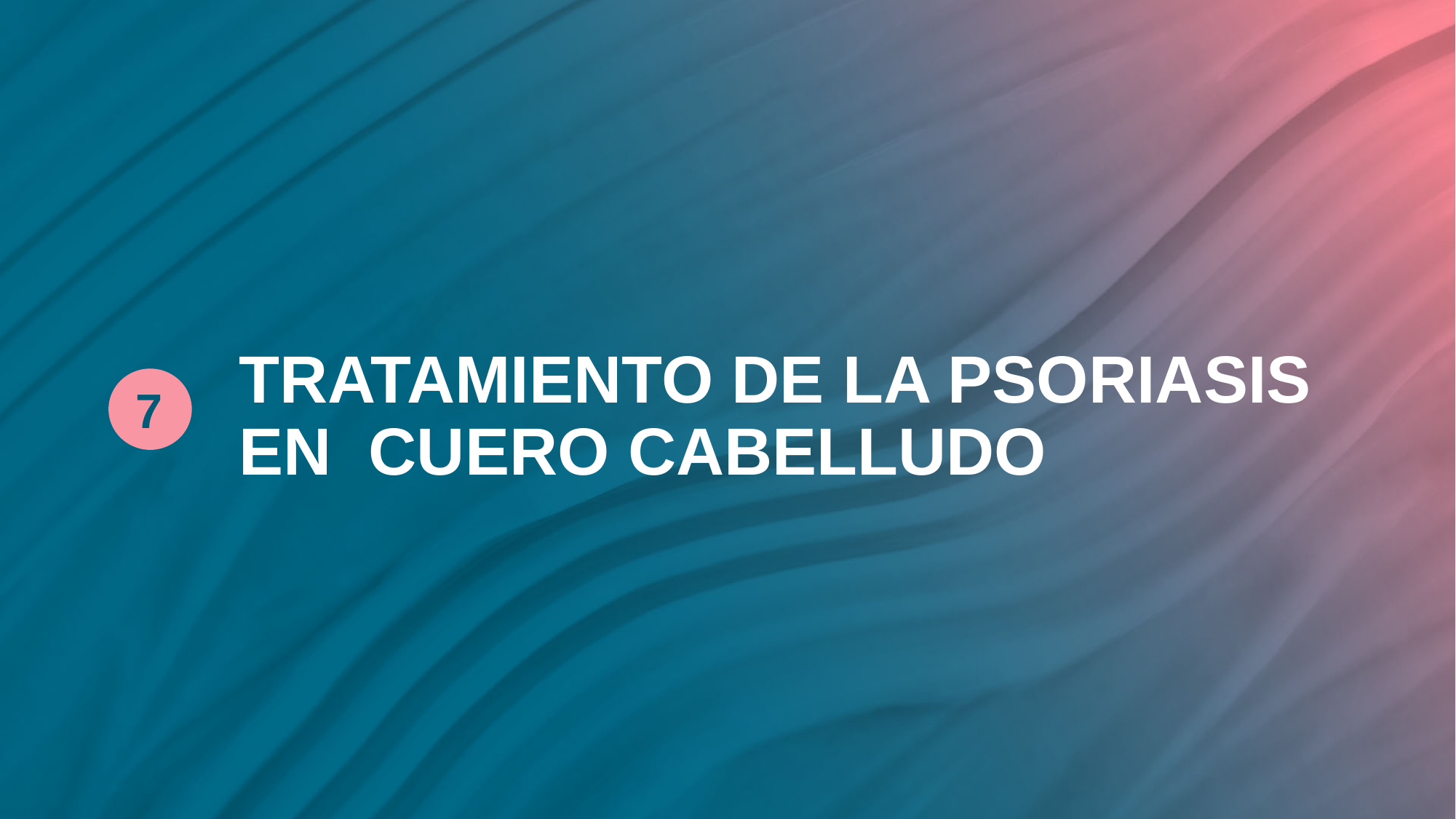

# TRATAMIENTO DE LA PSORIASIS EN  CUERO CABELLUDO

7